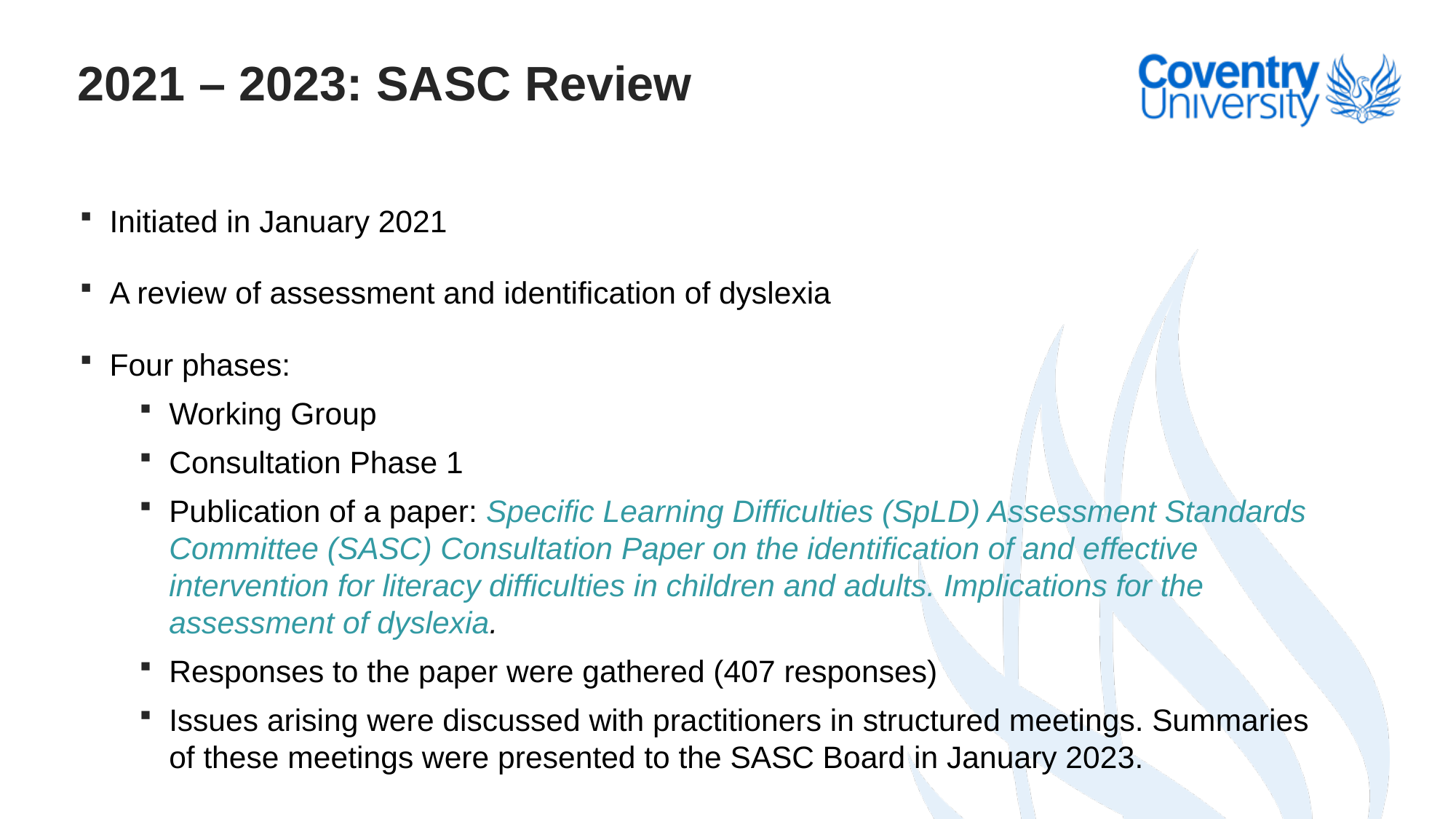

# 2021 – 2023: SASC Review
Initiated in January 2021
A review of assessment and identification of dyslexia
Four phases:
Working Group
Consultation Phase 1
Publication of a paper: Specific Learning Difficulties (SpLD) Assessment Standards Committee (SASC) Consultation Paper on the identification of and effective intervention for literacy difficulties in children and adults. Implications for the assessment of dyslexia.
Responses to the paper were gathered (407 responses)
Issues arising were discussed with practitioners in structured meetings. Summaries of these meetings were presented to the SASC Board in January 2023.